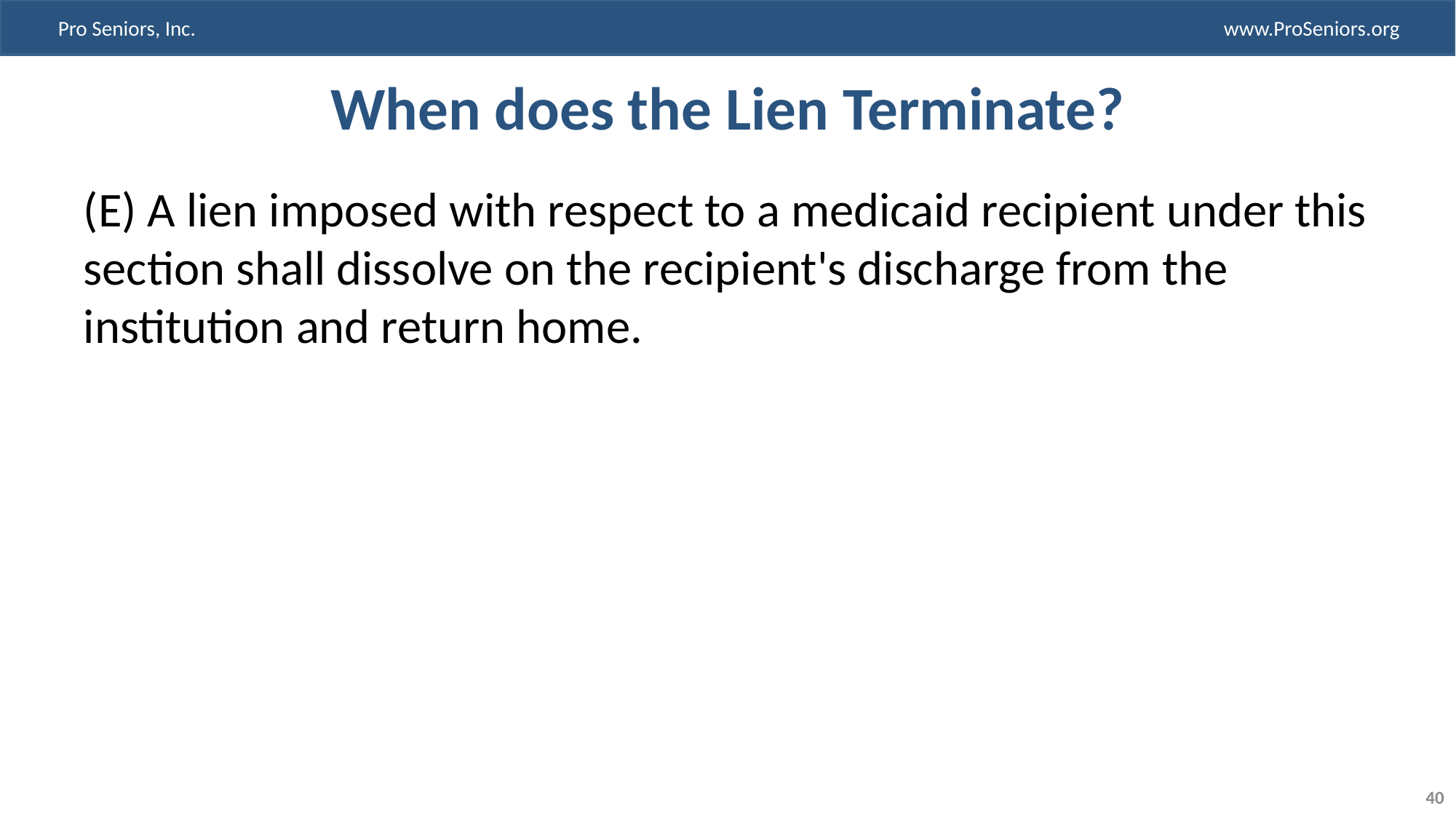

# When does the Lien Terminate?
(E) A lien imposed with respect to a medicaid recipient under this section shall dissolve on the recipient's discharge from the institution and return home.

40